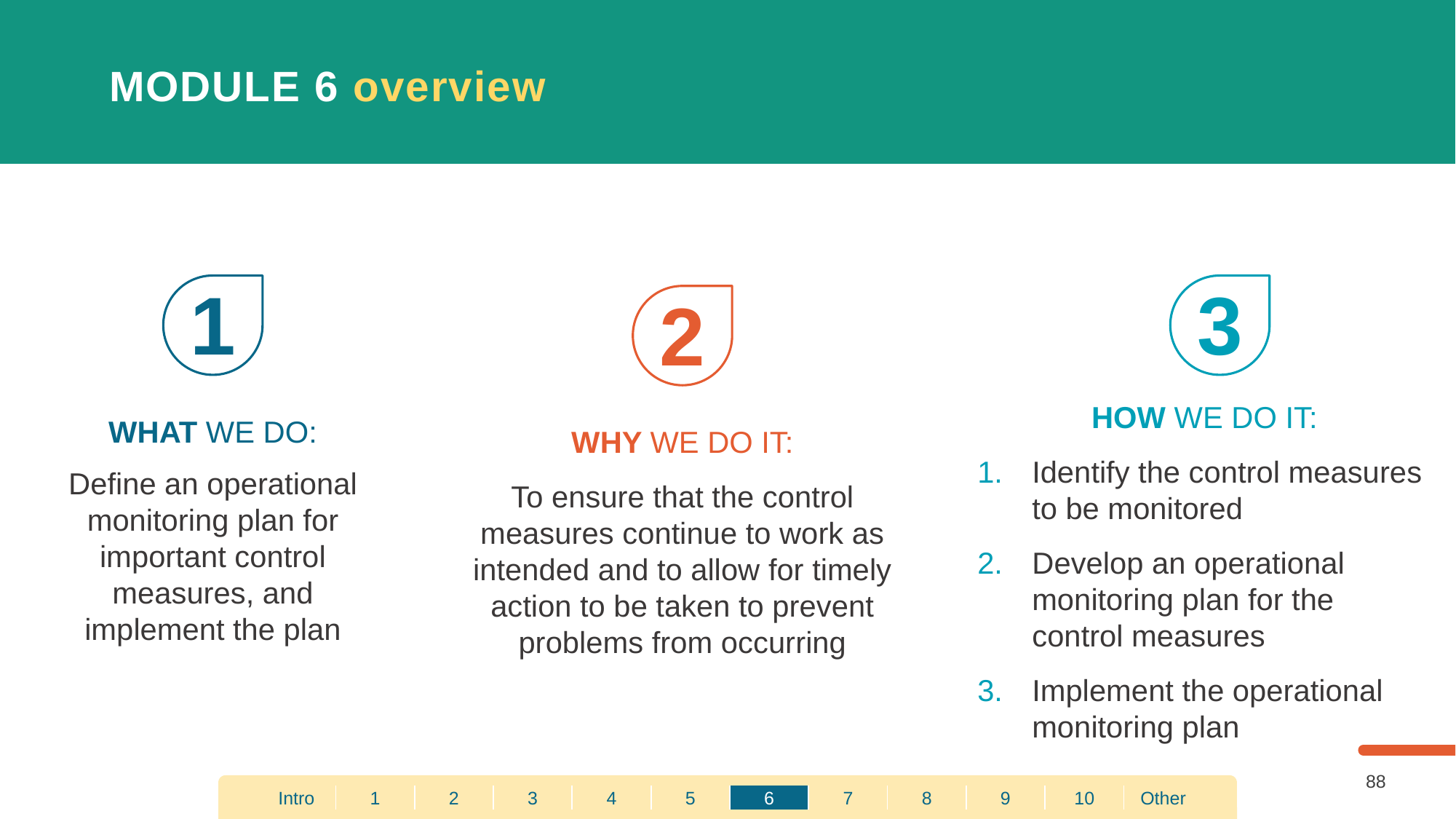

MODULE 6 overview
1
3
2
HOW WE DO IT:
Identify the control measures to be monitored
Develop an operational monitoring plan for the control measures
Implement the operational monitoring plan
WHAT WE DO:
Define an operational monitoring plan for important control measures, and implement the plan
WHY WE DO IT:
To ensure that the control measures continue to work as intended and to allow for timely action to be taken to prevent problems from occurring